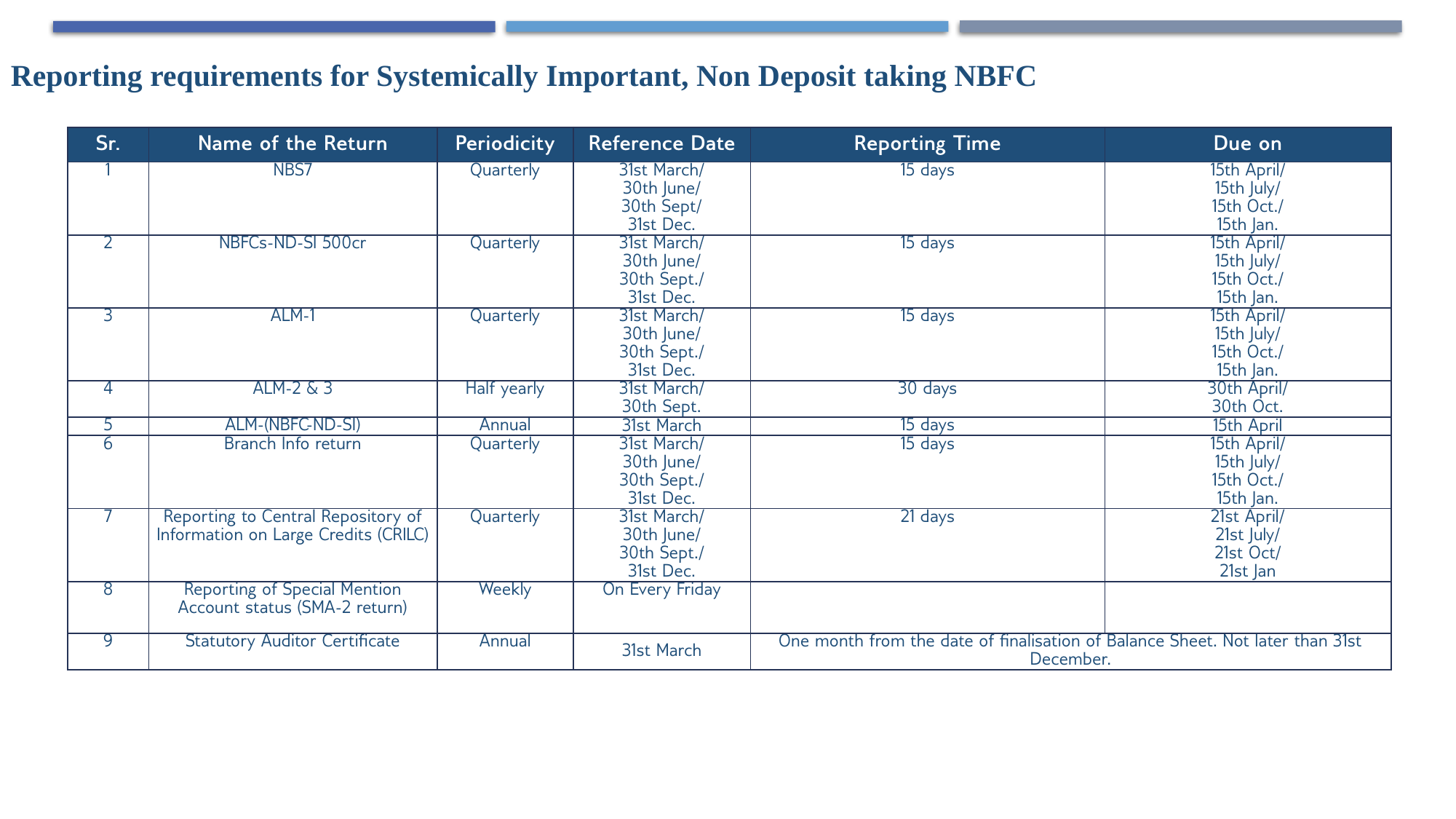

Reporting requirements for Systemically Important, Non Deposit taking NBFC
| Sr. | Name of the Return | Periodicity | Reference Date | Reporting Time | Due on |
| --- | --- | --- | --- | --- | --- |
| 1 | NBS7 | Quarterly | 31st March/ 30th June/ 30th Sept/ 31st Dec. | 15 days | 15th April/ 15th July/ 15th Oct./ 15th Jan. |
| 2 | NBFCs-ND-SI 500cr | Quarterly | 31st March/ 30th June/ 30th Sept./ 31st Dec. | 15 days | 15th April/ 15th July/ 15th Oct./ 15th Jan. |
| 3 | ALM-1 | Quarterly | 31st March/ 30th June/ 30th Sept./ 31st Dec. | 15 days | 15th April/ 15th July/ 15th Oct./ 15th Jan. |
| 4 | ALM-2 & 3 | Half yearly | 31st March/ 30th Sept. | 30 days | 30th April/ 30th Oct. |
| 5 | ALM-(NBFC-ND-SI) | Annual | 31st March | 15 days | 15th April |
| 6 | Branch Info return | Quarterly | 31st March/ 30th June/ 30th Sept./ 31st Dec. | 15 days | 15th April/ 15th July/ 15th Oct./ 15th Jan. |
| 7 | Reporting to Central Repository of Information on Large Credits (CRILC) | Quarterly | 31st March/ 30th June/ 30th Sept./ 31st Dec. | 21 days | 21st April/ 21st July/ 21st Oct/ 21st Jan |
| 8 | Reporting of Special Mention Account status (SMA-2 return) | Weekly | On Every Friday |  |  |
| 9 | Statutory Auditor Certificate | Annual | 31st March | One month from the date of finalisation of Balance Sheet. Not later than 31st December. |  |